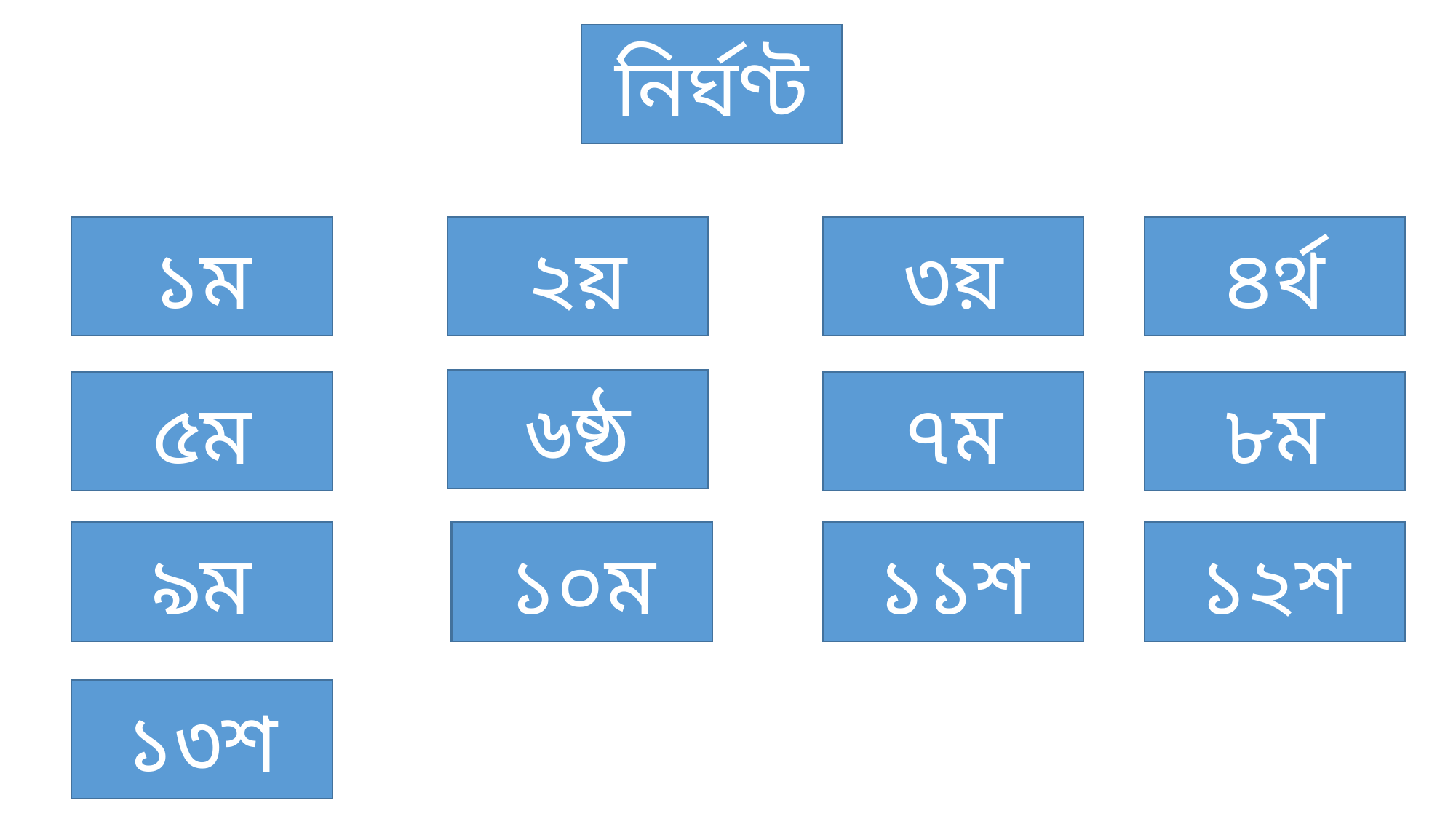

নির্ঘণ্ট
১ম
২য়
৩য়
৪র্থ
৬ষ্ঠ
৫ম
৭ম
৮ম
৯ম
১০ম
১২শ
১১শ
১৩শ